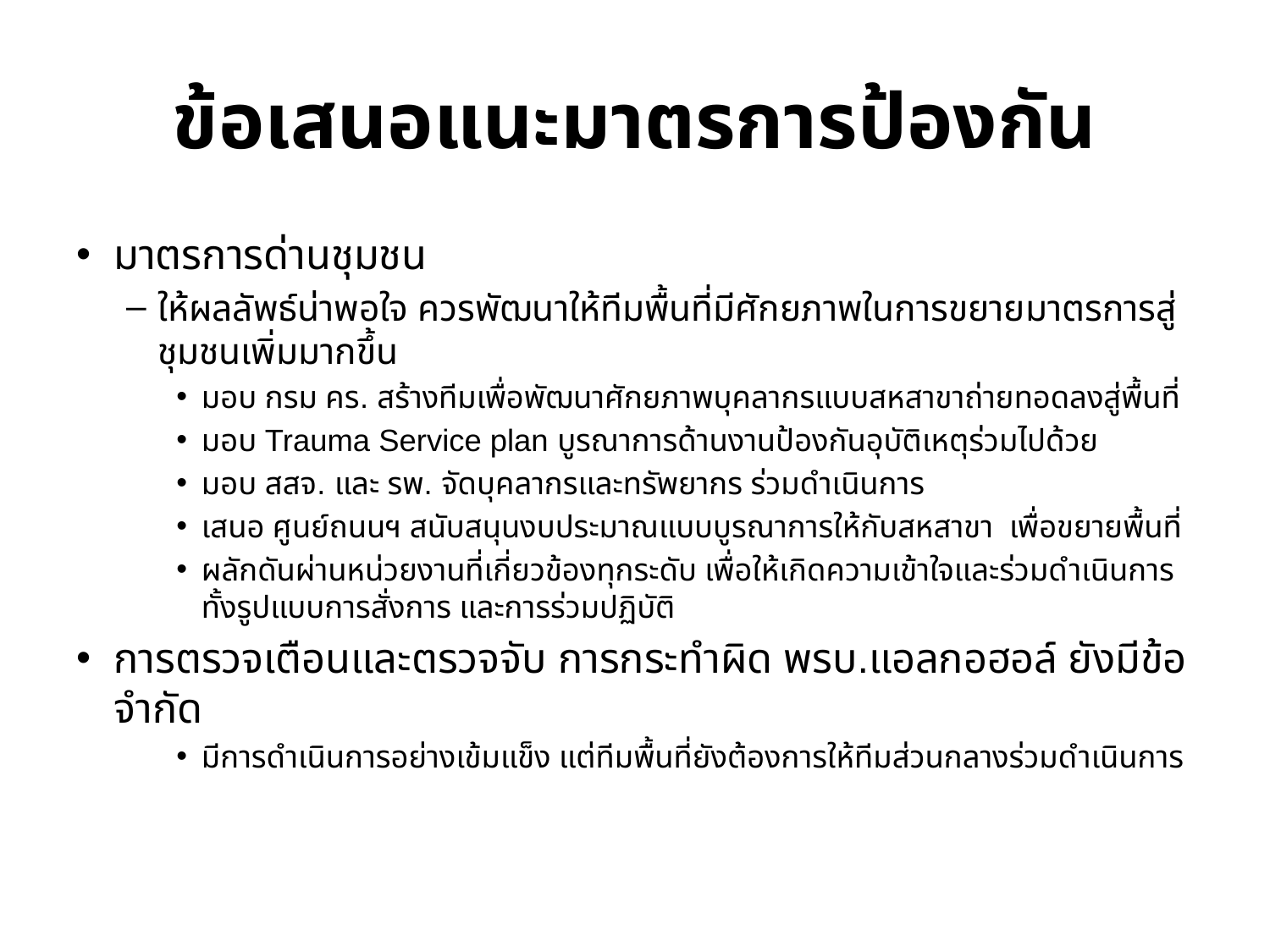

# ข้อเสนอแนะมาตรการป้องกัน
มาตรการด่านชุมชน
ให้ผลลัพธ์น่าพอใจ ควรพัฒนาให้ทีมพื้นที่มีศักยภาพในการขยายมาตรการสู่ชุมชนเพิ่มมากขึ้น
มอบ กรม คร. สร้างทีมเพื่อพัฒนาศักยภาพบุคลากรแบบสหสาขาถ่ายทอดลงสู่พื้นที่
มอบ Trauma Service plan บูรณาการด้านงานป้องกันอุบัติเหตุร่วมไปด้วย
มอบ สสจ. และ รพ. จัดบุคลากรและทรัพยากร ร่วมดำเนินการ
เสนอ ศูนย์ถนนฯ สนับสนุนงบประมาณแบบบูรณาการให้กับสหสาขา  เพื่อขยายพื้นที่
ผลักดันผ่านหน่วยงานที่เกี่ยวข้องทุกระดับ เพื่อให้เกิดความเข้าใจและร่วมดำเนินการ ทั้งรูปแบบการสั่งการ และการร่วมปฏิบัติ
การตรวจเตือนและตรวจจับ การกระทำผิด พรบ.แอลกอฮอล์ ยังมีข้อจำกัด
มีการดำเนินการอย่างเข้มแข็ง แต่ทีมพื้นที่ยังต้องการให้ทีมส่วนกลางร่วมดำเนินการ